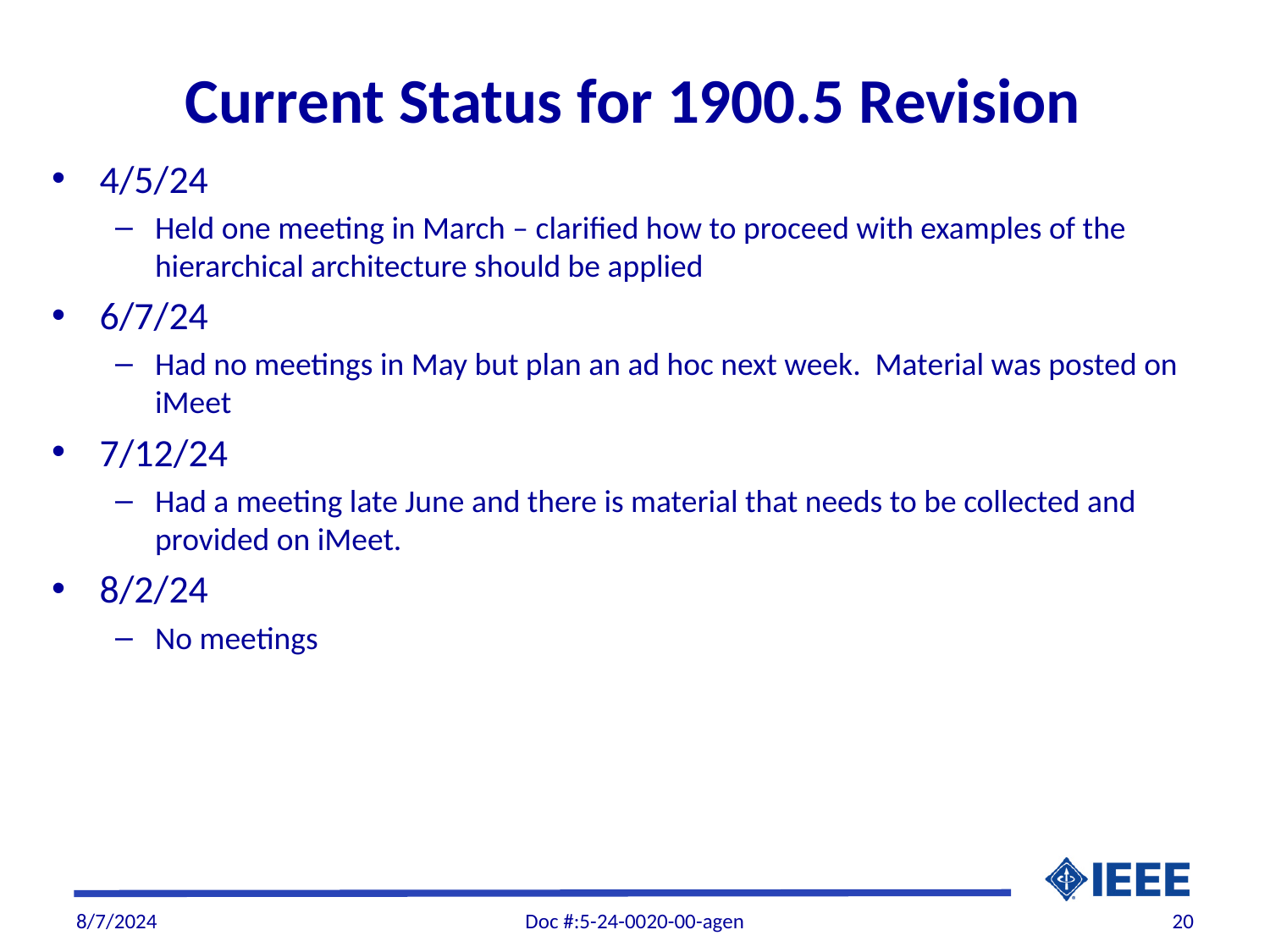

# Current Status for 1900.5 Revision
4/5/24
Held one meeting in March – clarified how to proceed with examples of the hierarchical architecture should be applied
6/7/24
Had no meetings in May but plan an ad hoc next week.  Material was posted on iMeet
7/12/24
Had a meeting late June and there is material that needs to be collected and provided on iMeet.
8/2/24
No meetings

8/7/2024
Doc #:5-24-0020-00-agen
20